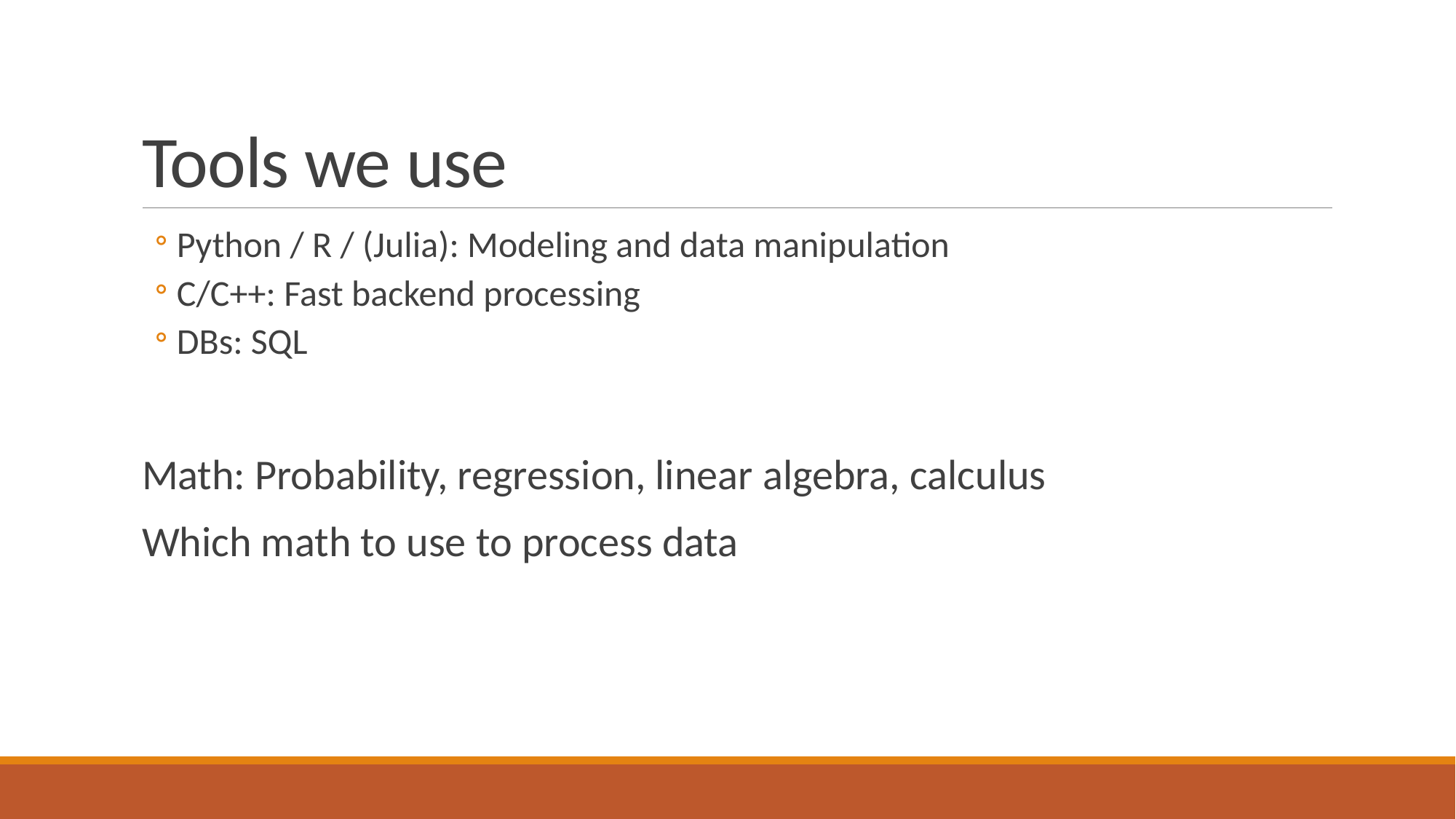

# Tools we use
Python / R / (Julia): Modeling and data manipulation
C/C++: Fast backend processing
DBs: SQL

Math: Probability, regression, linear algebra, calculus
Which math to use to process data